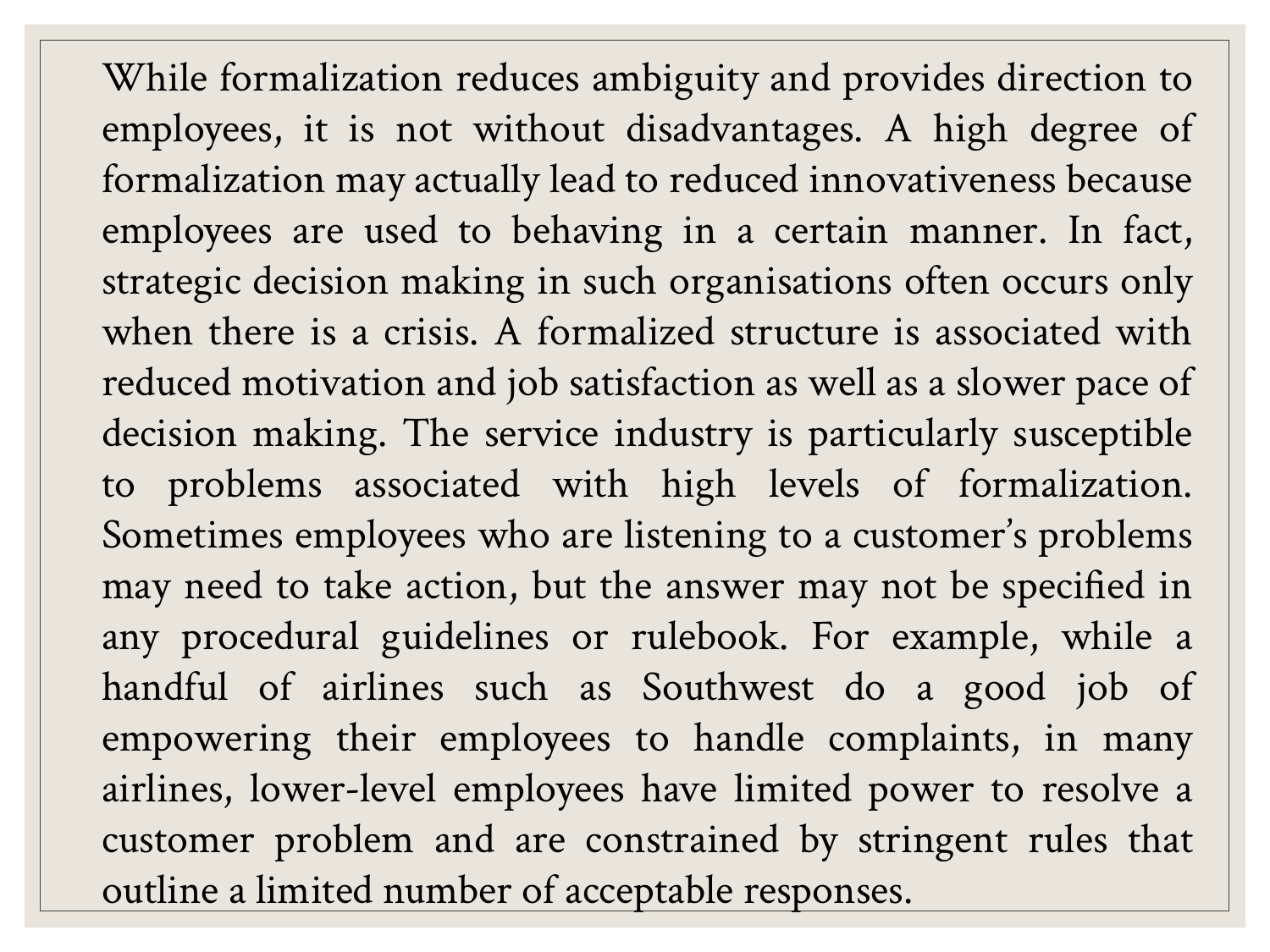

While formalization reduces ambiguity and provides direction to employees, it is not without disadvantages. A high degree of formalization may actually lead to reduced innovativeness because employees are used to behaving in a certain manner. In fact, strategic decision making in such organisations often occurs only when there is a crisis. A formalized structure is associated with reduced motivation and job satisfaction as well as a slower pace of decision making. The service industry is particularly susceptible to problems associated with high levels of formalization. Sometimes employees who are listening to a customer’s problems may need to take action, but the answer may not be specified in any procedural guidelines or rulebook. For example, while a handful of airlines such as Southwest do a good job of empowering their employees to handle complaints, in many airlines, lower-level employees have limited power to resolve a customer problem and are constrained by stringent rules that outline a limited number of acceptable responses.